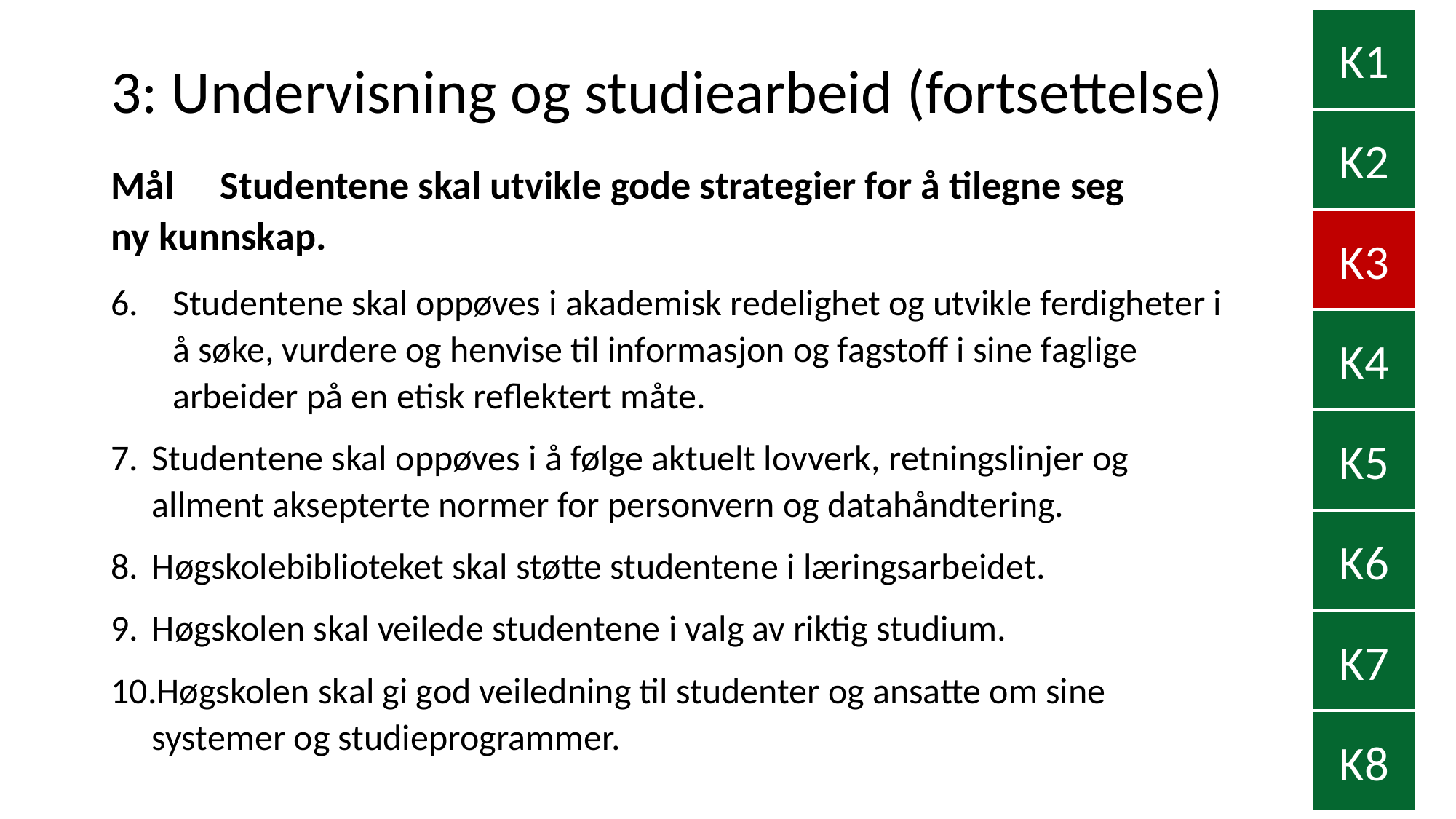

K1
# 3: Undervisning og studiearbeid (fortsettelse)
K2
Mål	Studentene skal utvikle gode strategier for å tilegne seg 	ny kunnskap.
K3
Studentene skal oppøves i akademisk redelighet og utvikle ferdigheter i å søke, vurdere og henvise til informasjon og fagstoff i sine faglige arbeider på en etisk reflektert måte.
Studentene skal oppøves i å følge aktuelt lovverk, retningslinjer og allment aksepterte normer for personvern og datahåndtering.
Høgskolebiblioteket skal støtte studentene i læringsarbeidet.
Høgskolen skal veilede studentene i valg av riktig studium.
Høgskolen skal gi god veiledning til studenter og ansatte om sine systemer og studieprogrammer.

K4
K5
K6
K7
K8